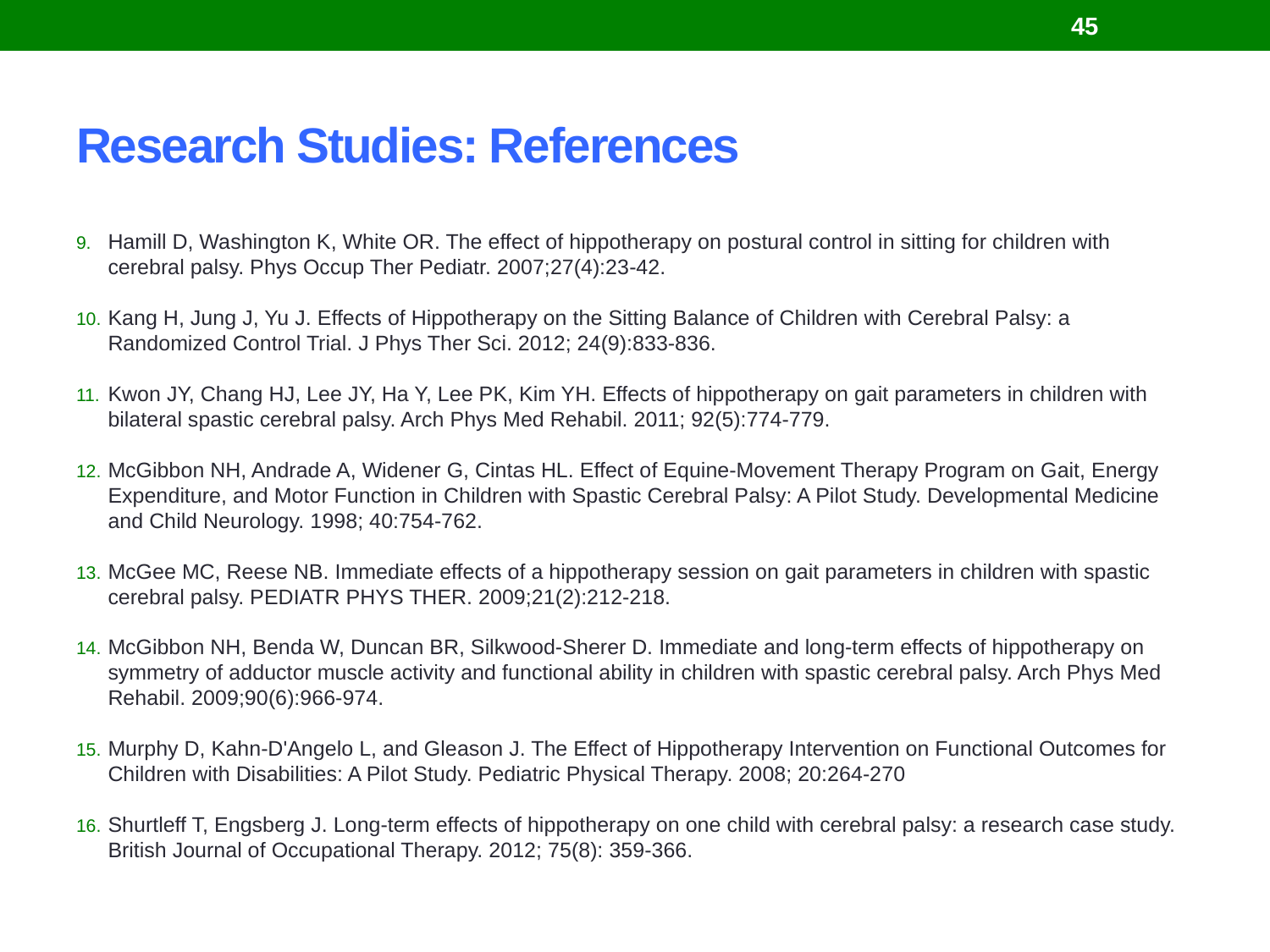

45
# Research Studies: References
Hamill D, Washington K, White OR. The effect of hippotherapy on postural control in sitting for children with cerebral palsy. Phys Occup Ther Pediatr. 2007;27(4):23-42.

Kang H, Jung J, Yu J. Effects of Hippotherapy on the Sitting Balance of Children with Cerebral Palsy: a Randomized Control Trial. J Phys Ther Sci. 2012; 24(9):833-836.

Kwon JY, Chang HJ, Lee JY, Ha Y, Lee PK, Kim YH. Effects of hippotherapy on gait parameters in children with bilateral spastic cerebral palsy. Arch Phys Med Rehabil. 2011; 92(5):774-779.

McGibbon NH, Andrade A, Widener G, Cintas HL. Effect of Equine-Movement Therapy Program on Gait, Energy Expenditure, and Motor Function in Children with Spastic Cerebral Palsy: A Pilot Study. Developmental Medicine and Child Neurology. 1998; 40:754-762.

McGee MC, Reese NB. Immediate effects of a hippotherapy session on gait parameters in children with spastic cerebral palsy. PEDIATR PHYS THER. 2009;21(2):212-218.

McGibbon NH, Benda W, Duncan BR, Silkwood-Sherer D. Immediate and long-term effects of hippotherapy on symmetry of adductor muscle activity and functional ability in children with spastic cerebral palsy. Arch Phys Med Rehabil. 2009;90(6):966-974.

Murphy D, Kahn-D'Angelo L, and Gleason J. The Effect of Hippotherapy Intervention on Functional Outcomes for Children with Disabilities: A Pilot Study. Pediatric Physical Therapy. 2008; 20:264-270

Shurtleff T, Engsberg J. Long-term effects of hippotherapy on one child with cerebral palsy: a research case study. British Journal of Occupational Therapy. 2012; 75(8): 359-366.